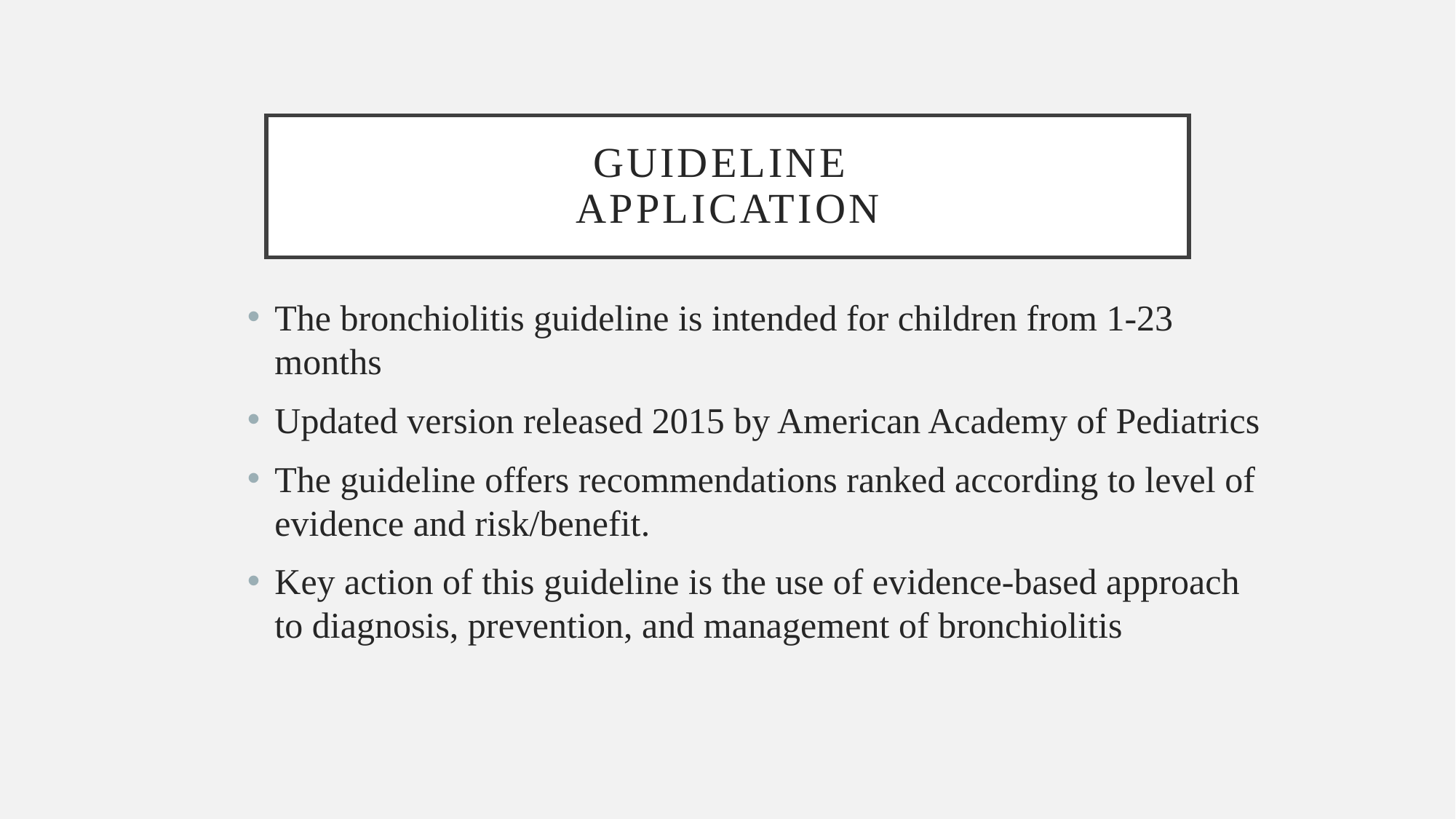

# Guideline application
The bronchiolitis guideline is intended for children from 1-23 months
Updated version released 2015 by American Academy of Pediatrics
The guideline offers recommendations ranked according to level of evidence and risk/benefit.
Key action of this guideline is the use of evidence-based approach to diagnosis, prevention, and management of bronchiolitis